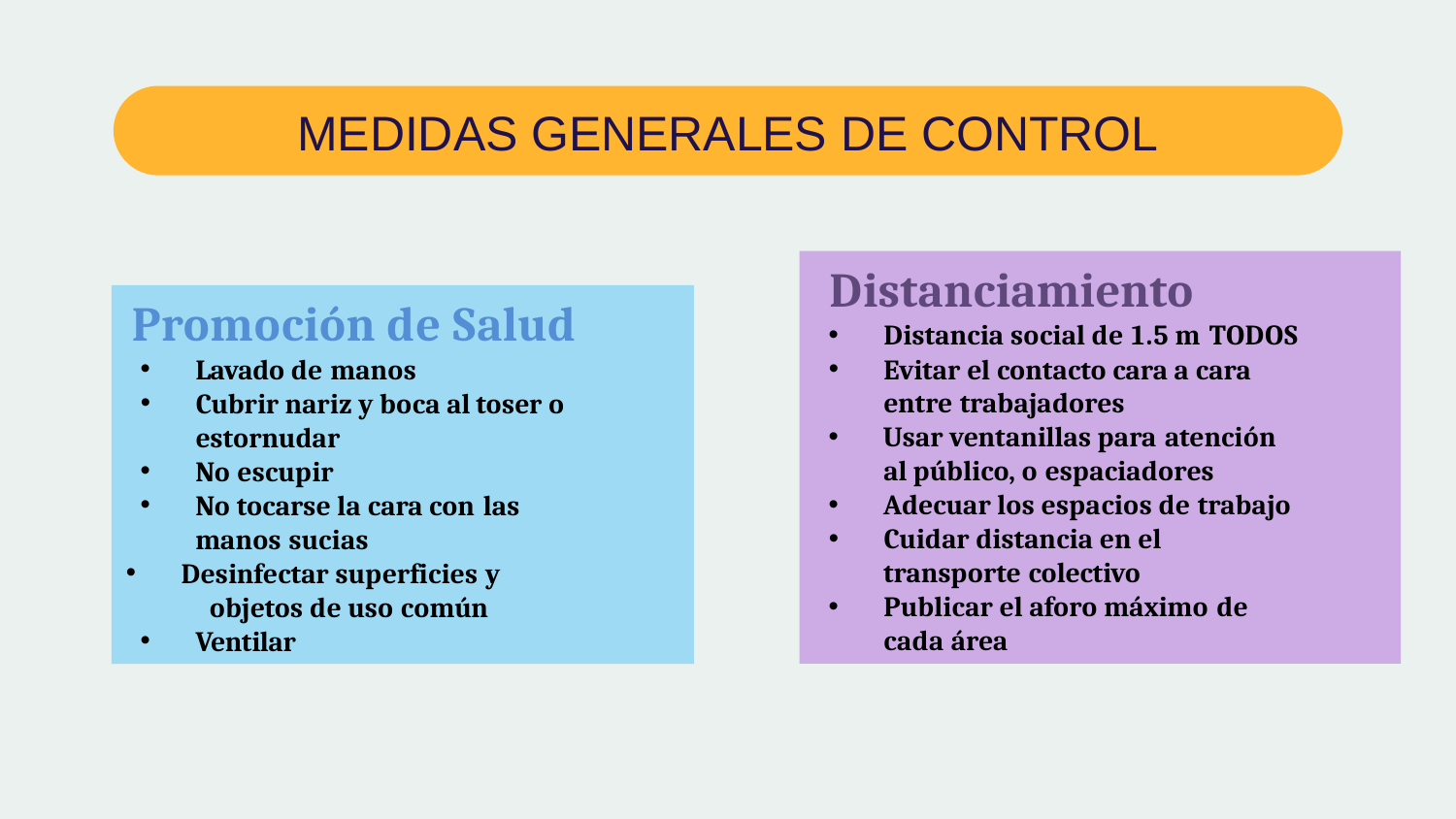

# MEDIDAS GENERALES DE CONTROL
Distanciamiento
Distancia social de 1.5 m TODOS
Evitar el contacto cara a cara  entre trabajadores
Usar ventanillas para atención
al público, o espaciadores
Adecuar los espacios de trabajo
Cuidar distancia en el  transporte colectivo
Publicar el aforo máximo de
cada área
Promoción de Salud
Lavado de manos
Cubrir nariz y boca al toser o  estornudar
No escupir
No tocarse la cara con las
manos sucias
Desinfectar superficies y
objetos de uso común
Ventilar